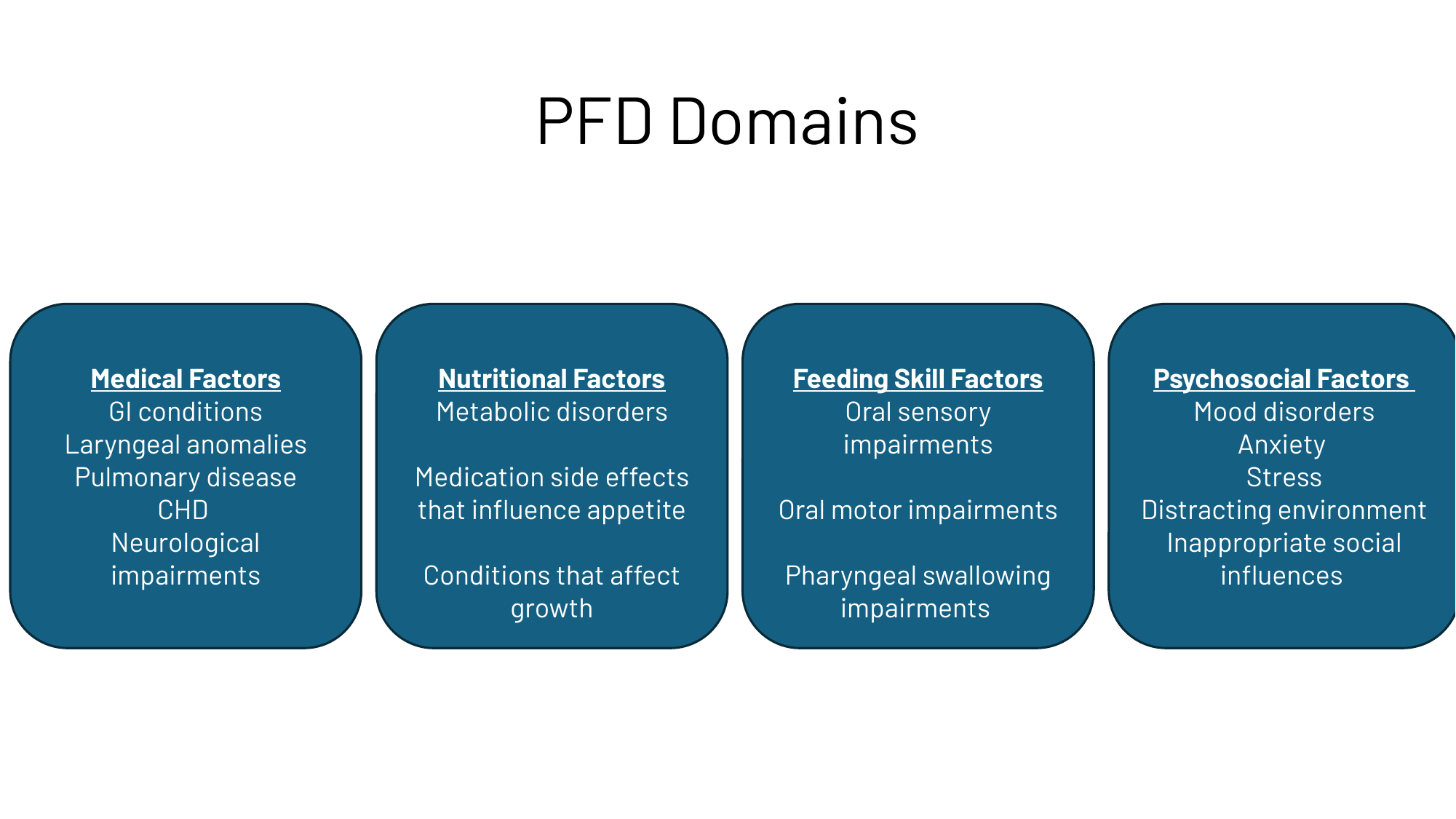

# PFD Domains
Medical Factors
GI conditions
Laryngeal anomalies
Pulmonary disease
CHD
Neurological impairments

Nutritional Factors
Metabolic disorders

Medication side effects that influence appetite

Conditions that affect growth

Feeding Skill Factors
Oral sensory impairments

Oral motor impairments

Pharyngeal swallowing impairments
Psychosocial Factors
Mood disorders
Anxiety
Stress
Distracting environment
Inappropriate social influences